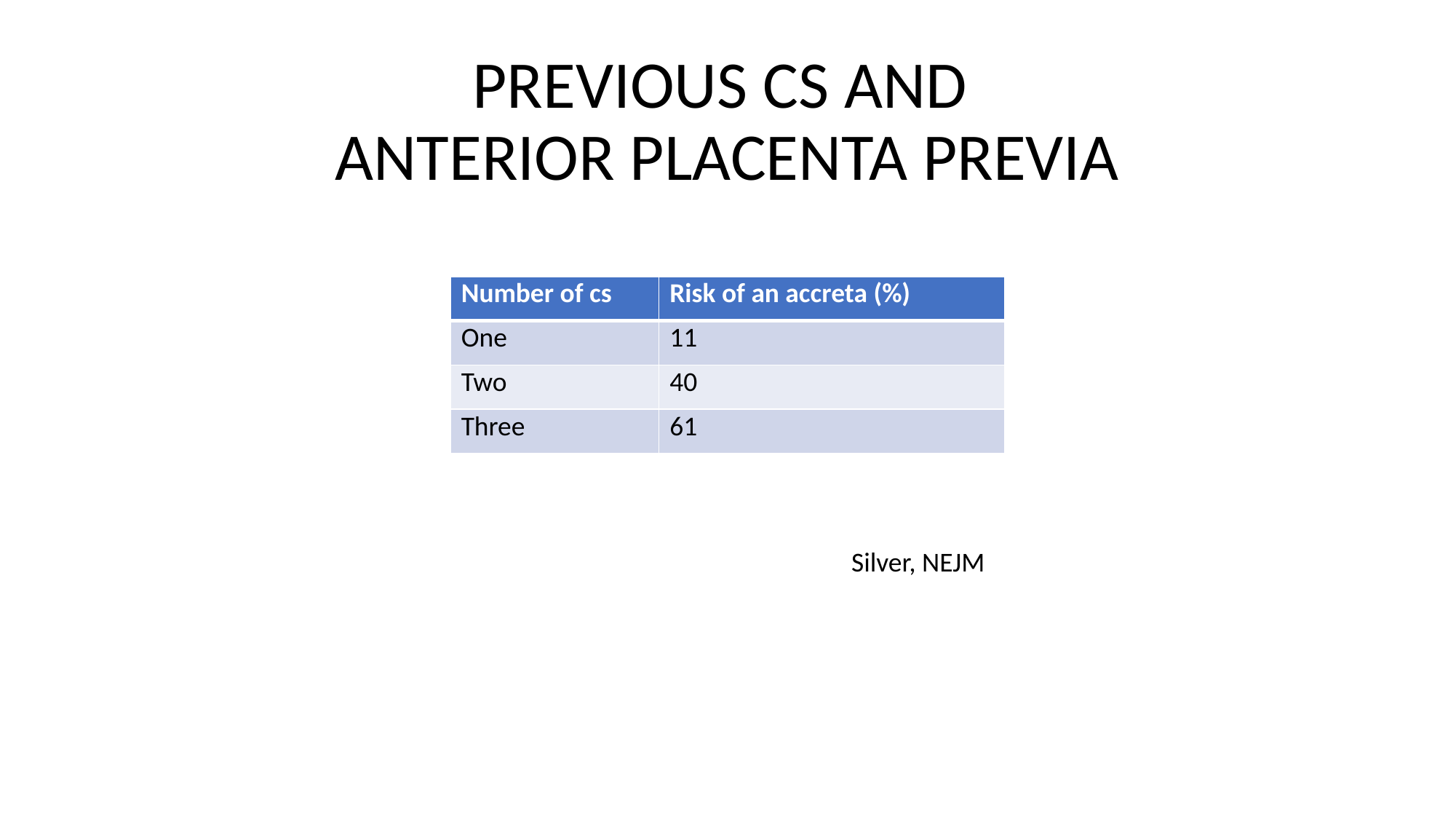

# PREVIOUS CS AND ANTERIOR PLACENTA PREVIA
| Number of cs | Risk of an accreta (%) |
| --- | --- |
| One | 11 |
| Two | 40 |
| Three | 61 |
Silver, NEJM